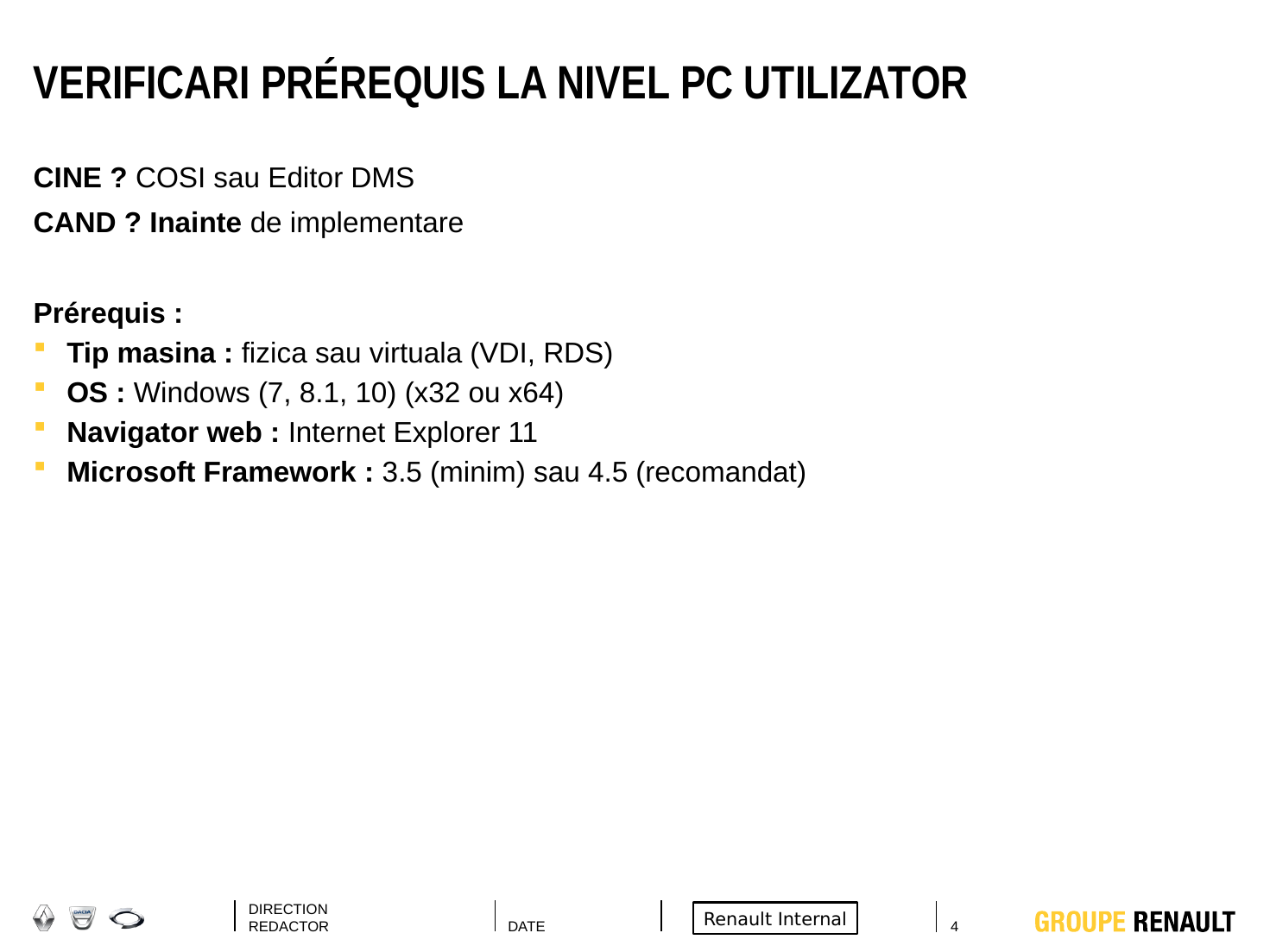

# Verificari prérequis la nivel pc utilizator
CINE ? COSI sau Editor DMS
CAND ? Inainte de implementare

Prérequis :
Tip masina : fizica sau virtuala (VDI, RDS)
OS : Windows (7, 8.1, 10) (x32 ou x64)
Navigator web : Internet Explorer 11
Microsoft Framework : 3.5 (minim) sau 4.5 (recomandat)